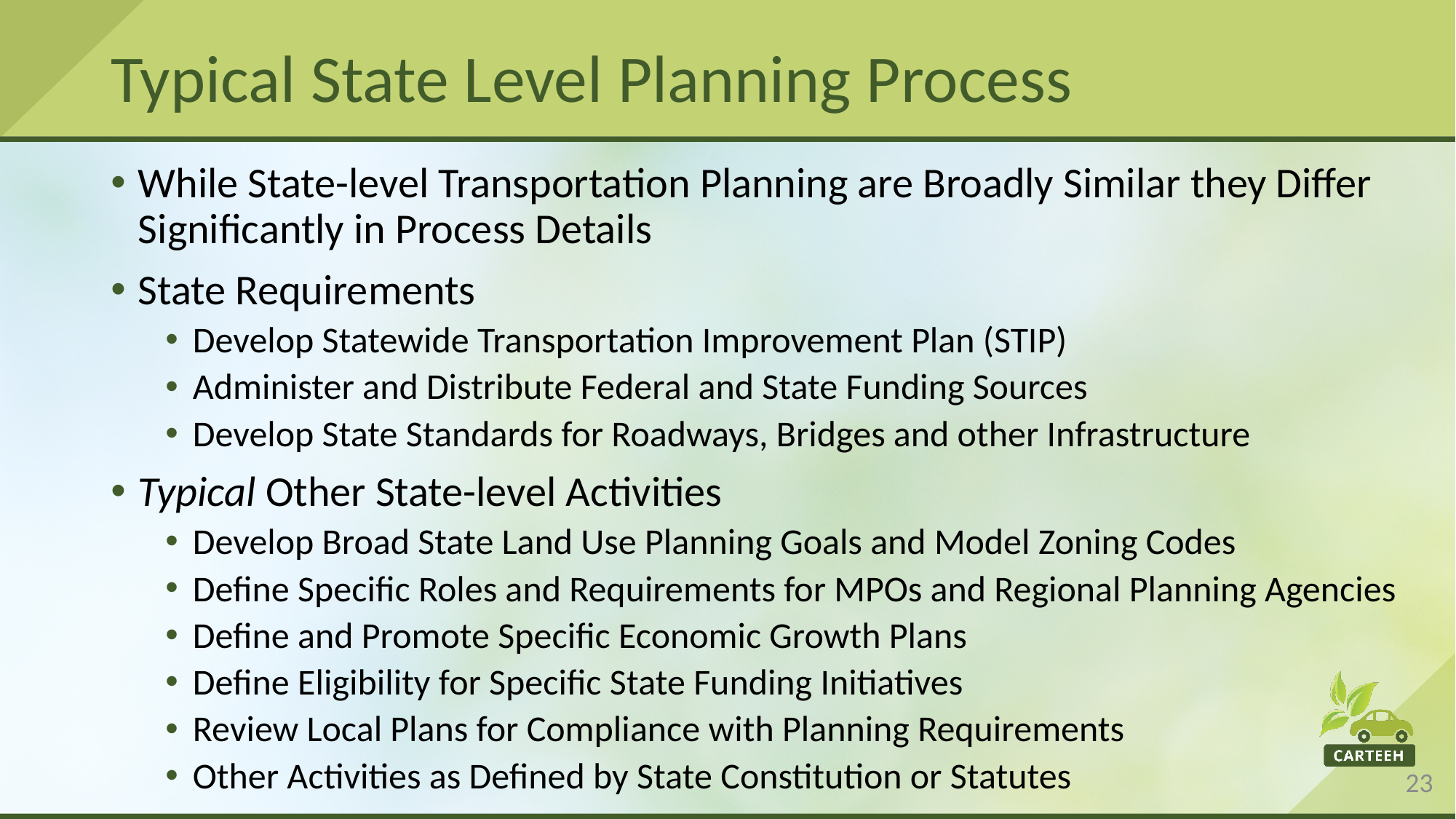

# Typical State Level Planning Process
While State-level Transportation Planning are Broadly Similar they Differ Significantly in Process Details
State Requirements
Develop Statewide Transportation Improvement Plan (STIP)
Administer and Distribute Federal and State Funding Sources
Develop State Standards for Roadways, Bridges and other Infrastructure
Typical Other State-level Activities
Develop Broad State Land Use Planning Goals and Model Zoning Codes
Define Specific Roles and Requirements for MPOs and Regional Planning Agencies
Define and Promote Specific Economic Growth Plans
Define Eligibility for Specific State Funding Initiatives
Review Local Plans for Compliance with Planning Requirements
Other Activities as Defined by State Constitution or Statutes